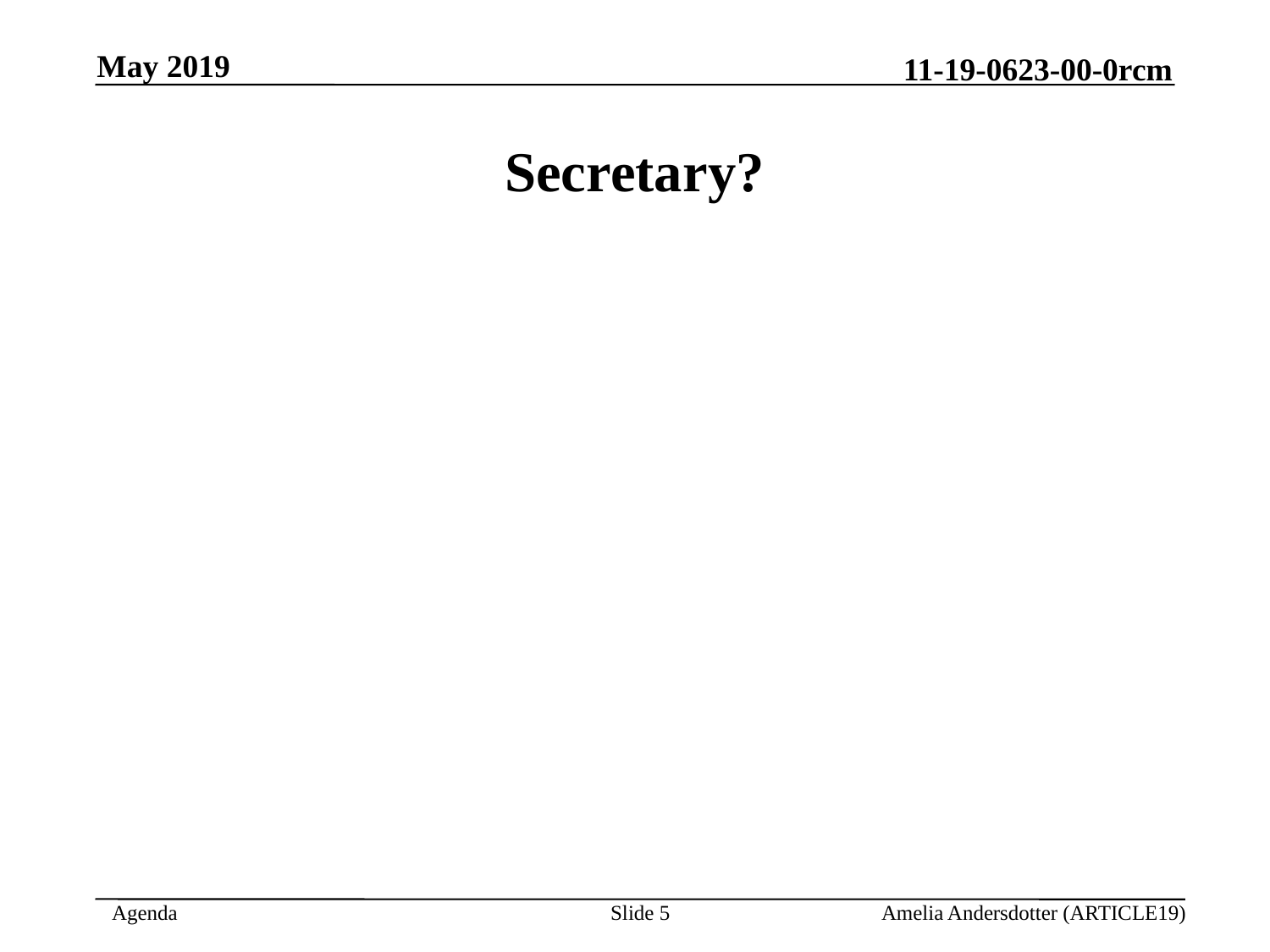

May 2019
Secretary?
Slide 5
Amelia Andersdotter (ARTICLE19)